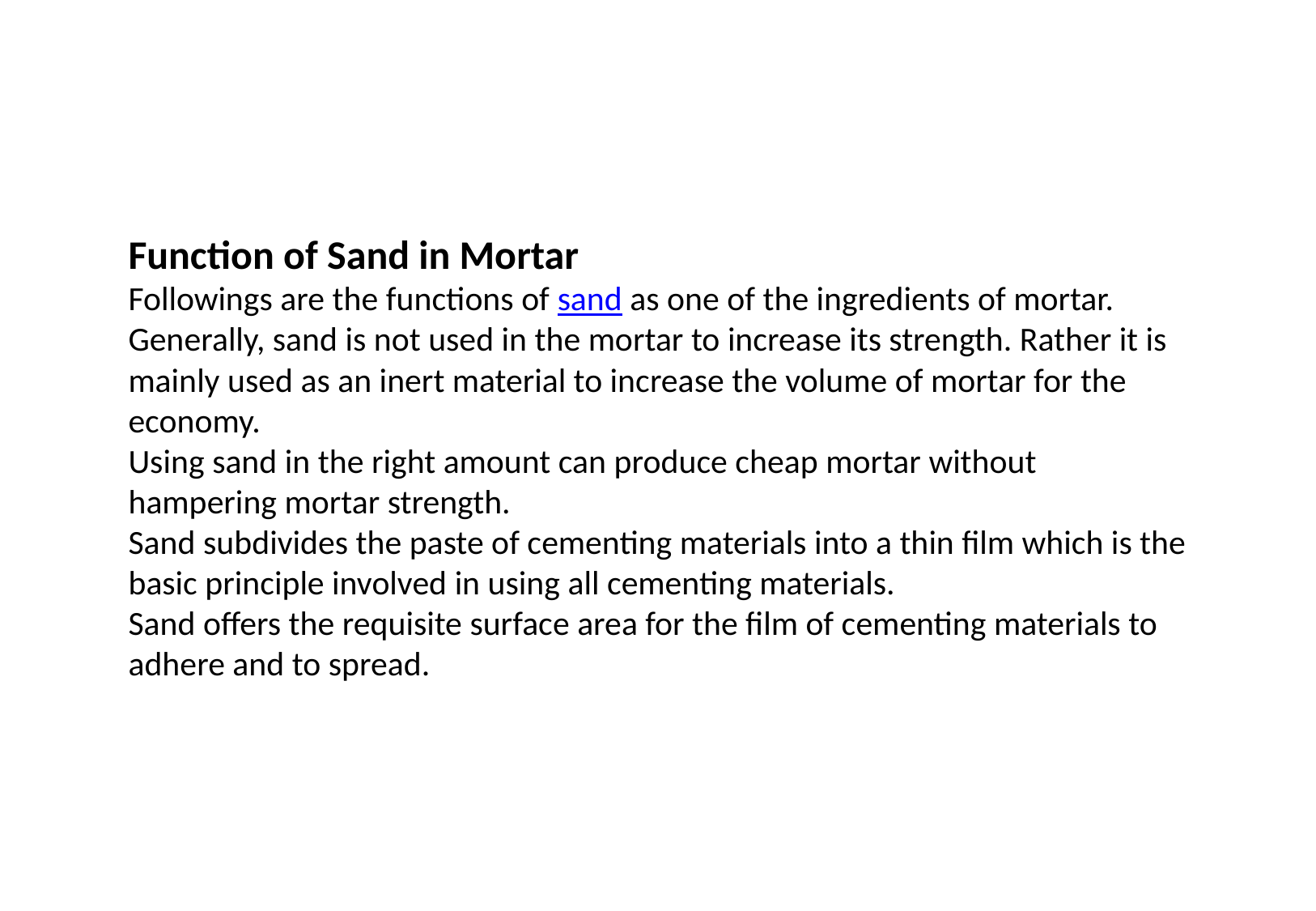

Function of Sand in Mortar
Followings are the functions of sand as one of the ingredients of mortar.
Generally, sand is not used in the mortar to increase its strength. Rather it is mainly used as an inert material to increase the volume of mortar for the economy.
Using sand in the right amount can produce cheap mortar without hampering mortar strength.
Sand subdivides the paste of cementing materials into a thin film which is the basic principle involved in using all cementing materials.
Sand offers the requisite surface area for the film of cementing materials to adhere and to spread.